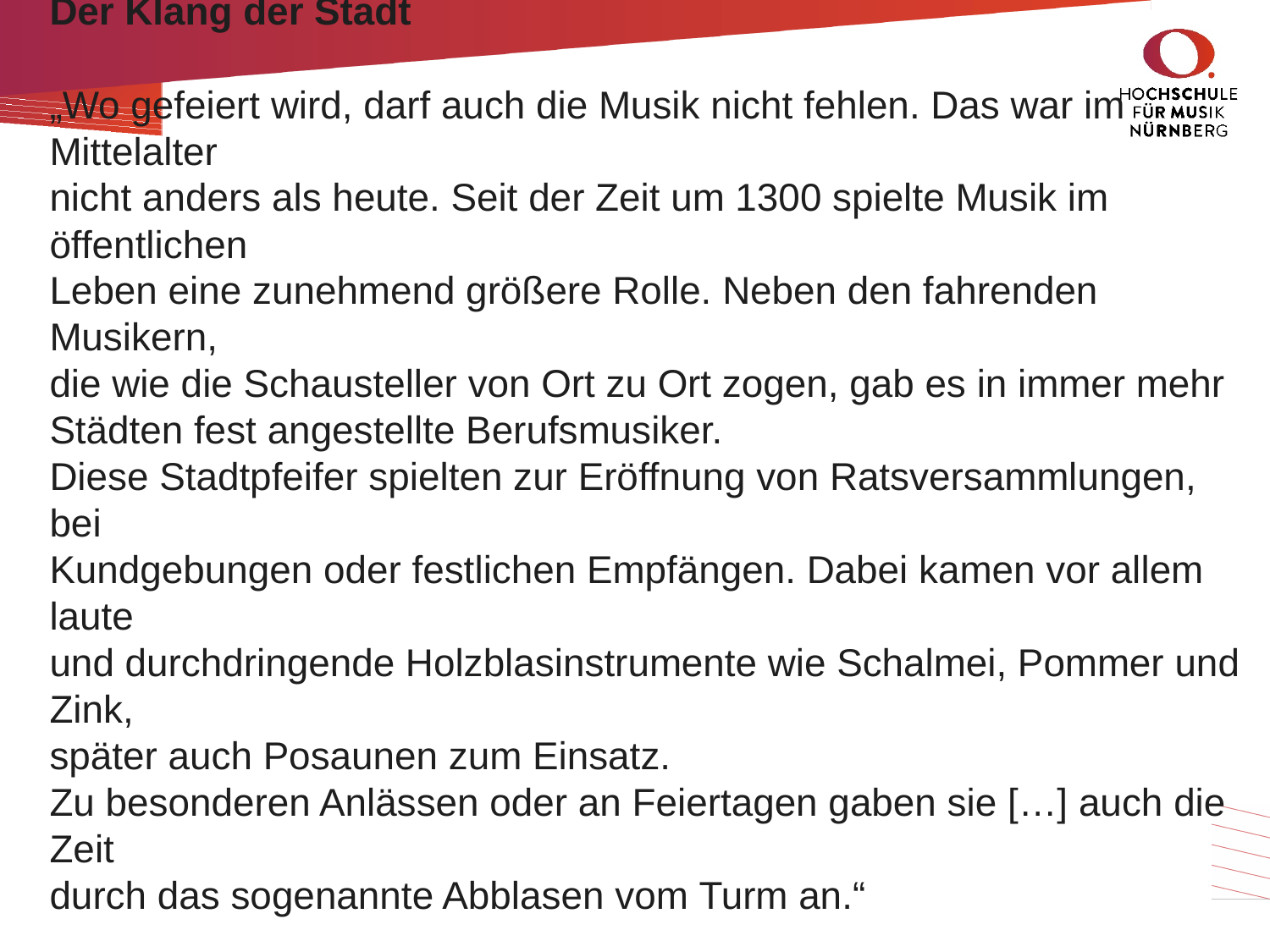

Der Klang der Stadt

„Wo gefeiert wird, darf auch die Musik nicht fehlen. Das war im Mittelalter
nicht anders als heute. Seit der Zeit um 1300 spielte Musik im öffentlichen
Leben eine zunehmend größere Rolle. Neben den fahrenden Musikern,
die wie die Schausteller von Ort zu Ort zogen, gab es in immer mehr
Städten fest angestellte Berufsmusiker.
Diese Stadtpfeifer spielten zur Eröffnung von Ratsversammlungen, bei
Kundgebungen oder festlichen Empfängen. Dabei kamen vor allem laute
und durchdringende Holzblasinstrumente wie Schalmei, Pommer und Zink,
später auch Posaunen zum Einsatz.
Zu besonderen Anlässen oder an Feiertagen gaben sie […] auch die Zeit
durch das sogenannte Abblasen vom Turm an.“

https://alltagimmittelalter.gnm.de